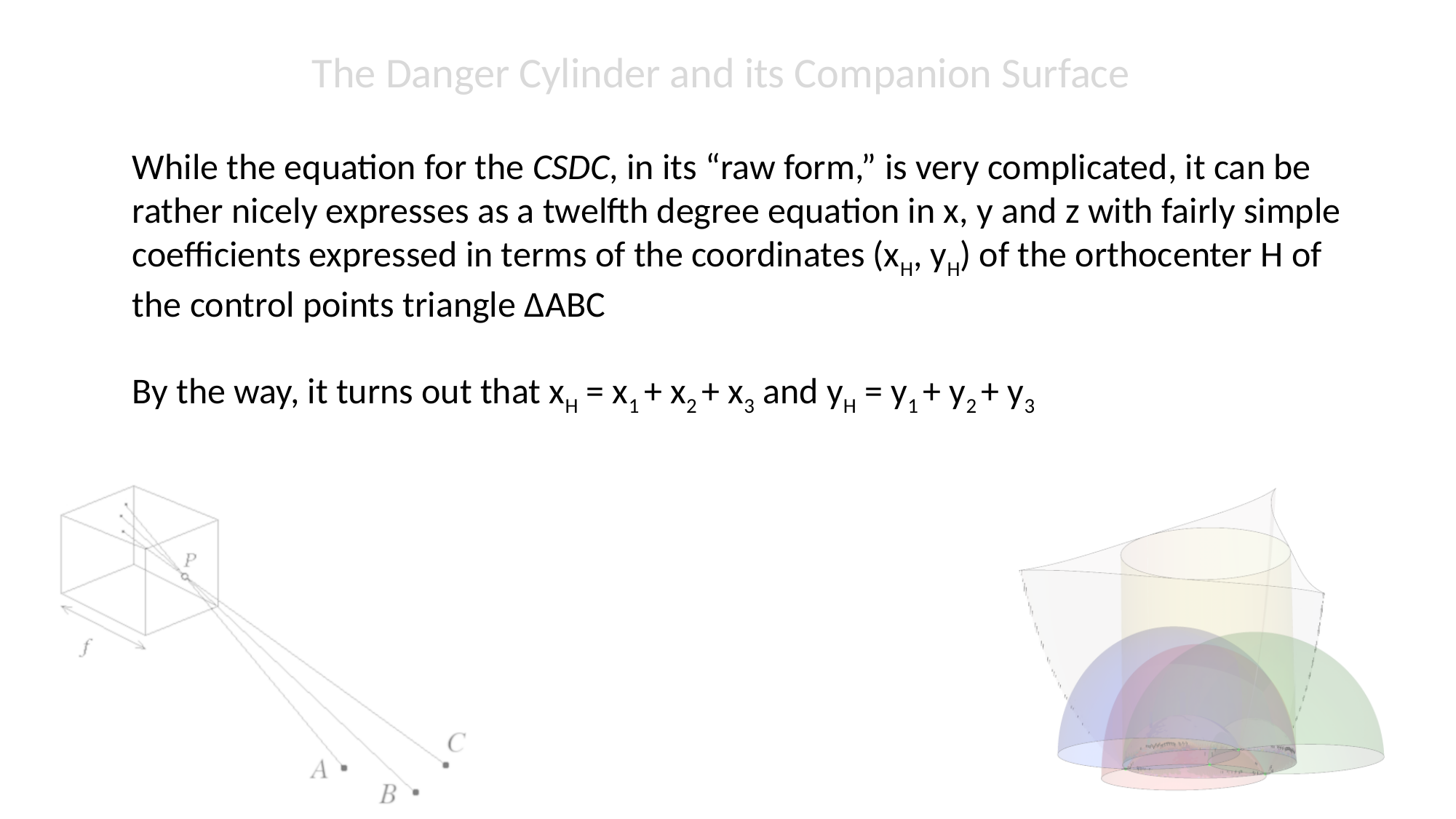

The Danger Cylinder and its Companion Surface
While the equation for the CSDC, in its “raw form,” is very complicated, it can be rather nicely expresses as a twelfth degree equation in x, y and z with fairly simple coefficients expressed in terms of the coordinates (xH, yH) of the orthocenter H of the control points triangle ΔABC

By the way, it turns out that xH = x1 + x2 + x3 and yH = y1 + y2 + y3